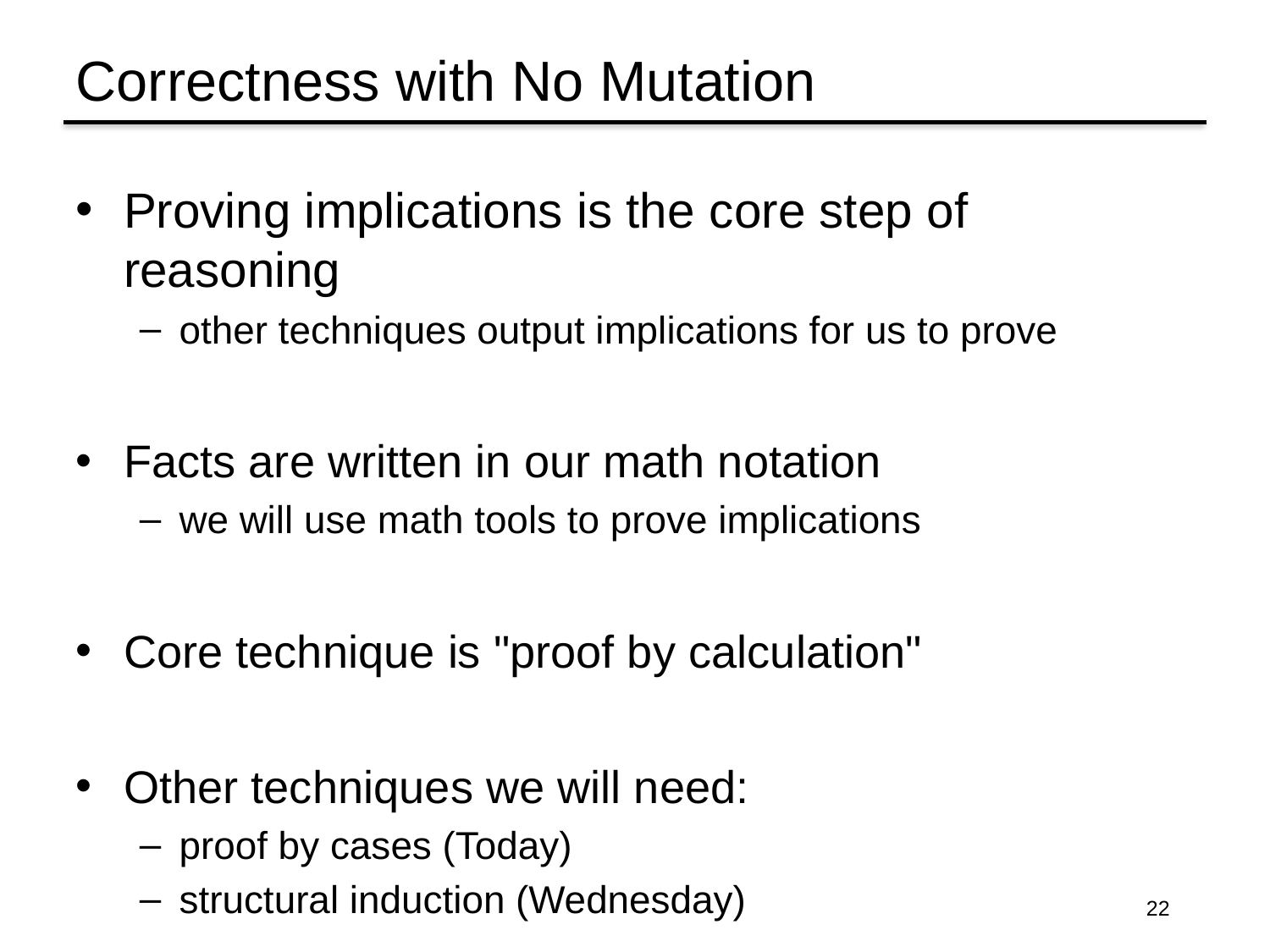

# Correctness with No Mutation
Proving implications is the core step of reasoning
other techniques output implications for us to prove

Facts are written in our math notation
we will use math tools to prove implications

Core technique is "proof by calculation"

Other techniques we will need:
proof by cases (Today)
structural induction (Wednesday)
22